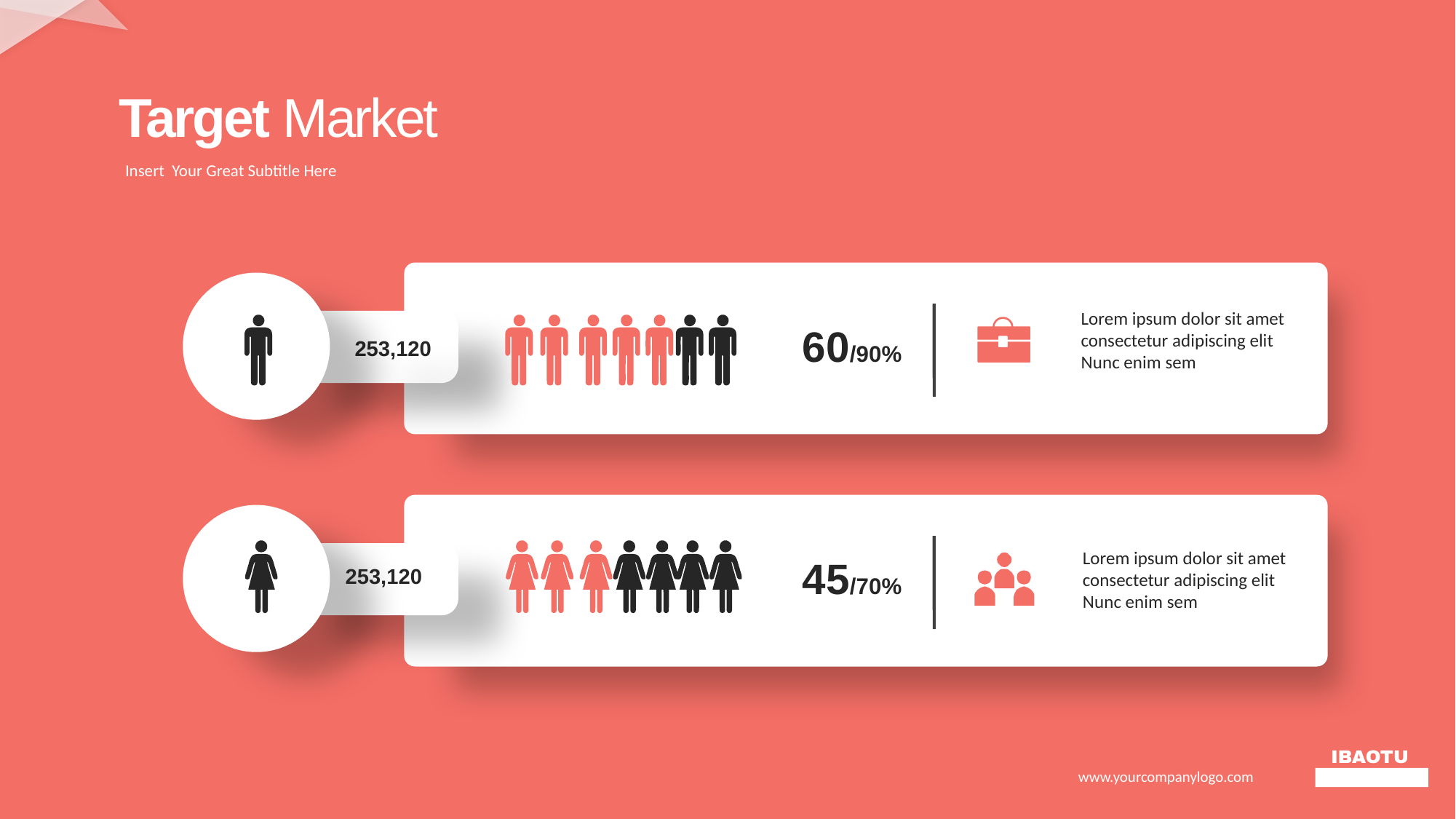

Target Market
Insert  Your Great Subtitle Here

Lorem ipsum dolor sit amet consectetur adipiscing elit Nunc enim sem

60/90%

253,120

Lorem ipsum dolor sit amet consectetur adipiscing elit Nunc enim sem

45/70%

253,120
IBAOTU
www.yourcompanylogo.com

24